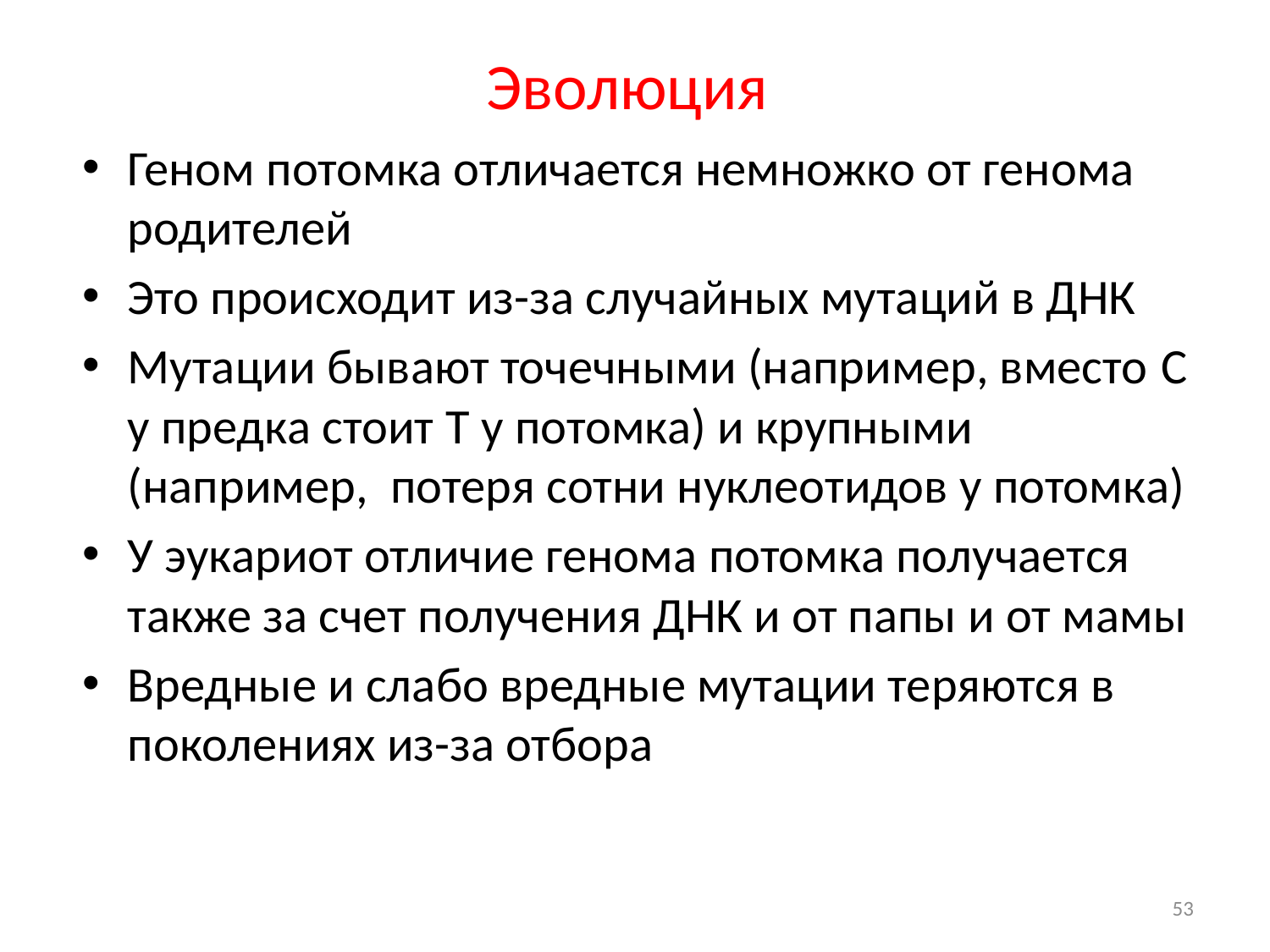

# Эволюция
Геном потомка отличается немножко от генома родителей
Это происходит из-за случайных мутаций в ДНК
Мутации бывают точечными (например, вместо C у предка стоит T у потомка) и крупными (например,  потеря сотни нуклеотидов у потомка)
У эукариот отличие генома потомка получается также за счет получения ДНК и от папы и от мамы
Вредные и слабо вредные мутации теряются в поколениях из-за отбора
53